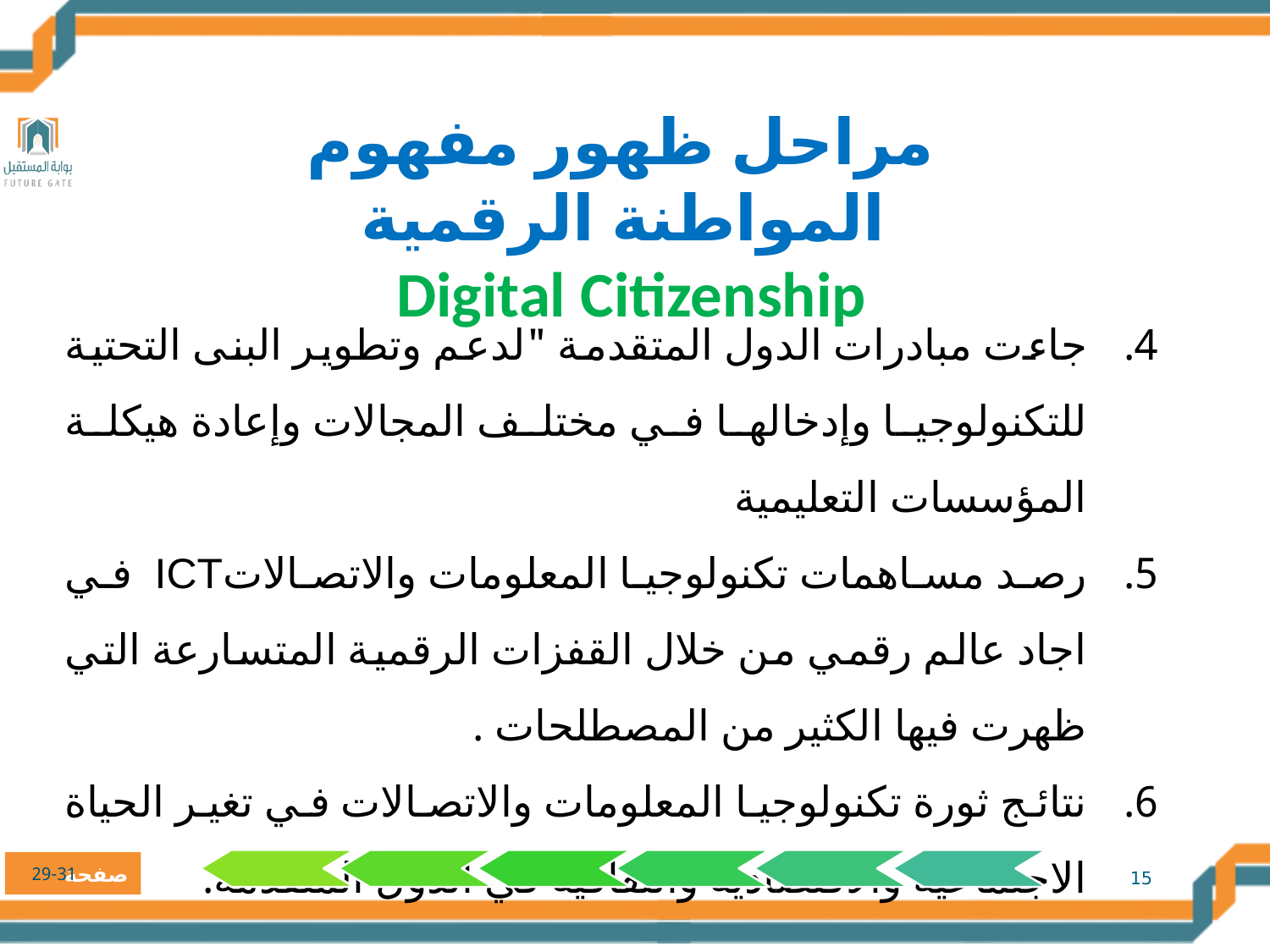

مراحل ظهور مفهوم المواطنة الرقمية
Digital Citizenship

جاءت مبادرات الدول المتقدمة "لدعم وتطوير البنى التحتية للتكنولوجيا وإدخالها في مختلف المجالات وإعادة هيكلة المؤسسات التعليمية
رصد مساهمات تكنولوجيا المعلومات والاتصالاتICT  في اجاد عالم رقمي من خلال القفزات الرقمية المتسارعة التي ظهرت فيها الكثير من المصطلحات .
نتائج ثورة تكنولوجيا المعلومات والاتصالات في تغير الحياة الاجتماعية والاقتصادية والثقافية في الدول المتقدمة.

29-31
15